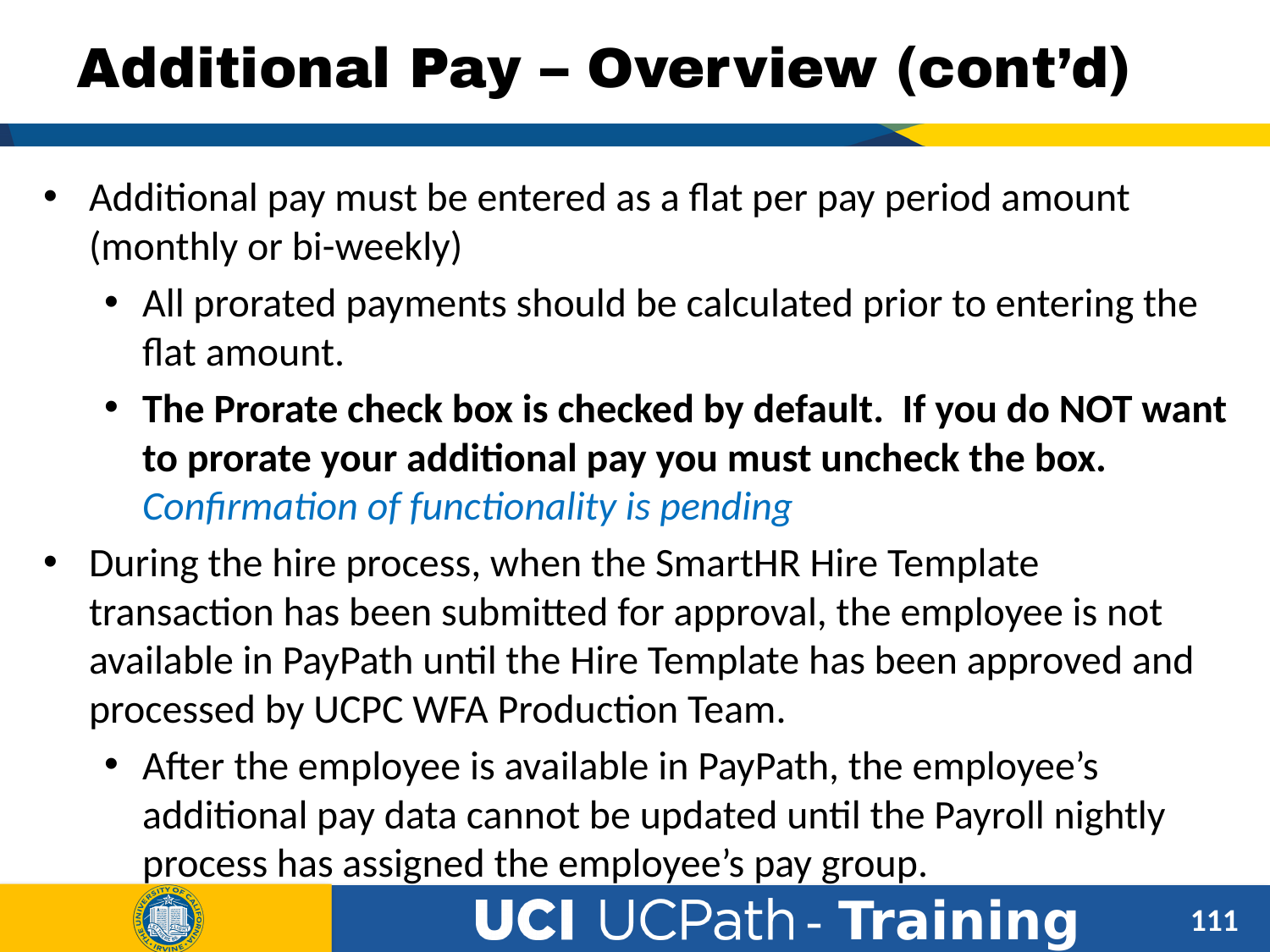

# Additional Pay – Overview (cont’d)
Additional pay must be entered as a flat per pay period amount (monthly or bi-weekly)
All prorated payments should be calculated prior to entering the flat amount.
The Prorate check box is checked by default.  If you do NOT want to prorate your additional pay you must uncheck the box.  Confirmation of functionality is pending
During the hire process, when the SmartHR Hire Template transaction has been submitted for approval, the employee is not available in PayPath until the Hire Template has been approved and processed by UCPC WFA Production Team.
After the employee is available in PayPath, the employee’s additional pay data cannot be updated until the Payroll nightly process has assigned the employee’s pay group.